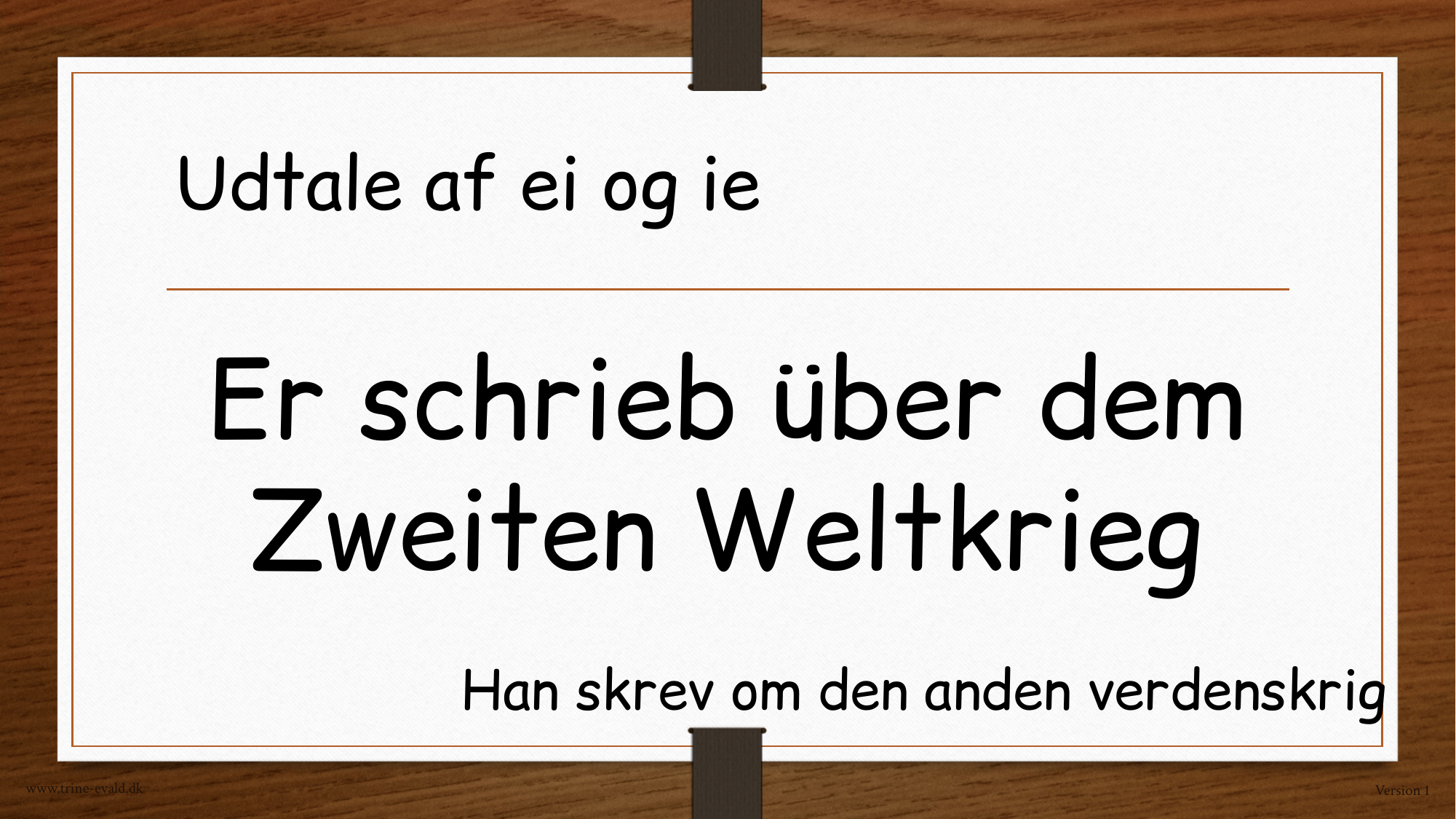

Udtale af ei og ie
Er schrieb über dem Zweiten Weltkrieg
Han skrev om den anden verdenskrig
www.trine-evald.dk
Version 1